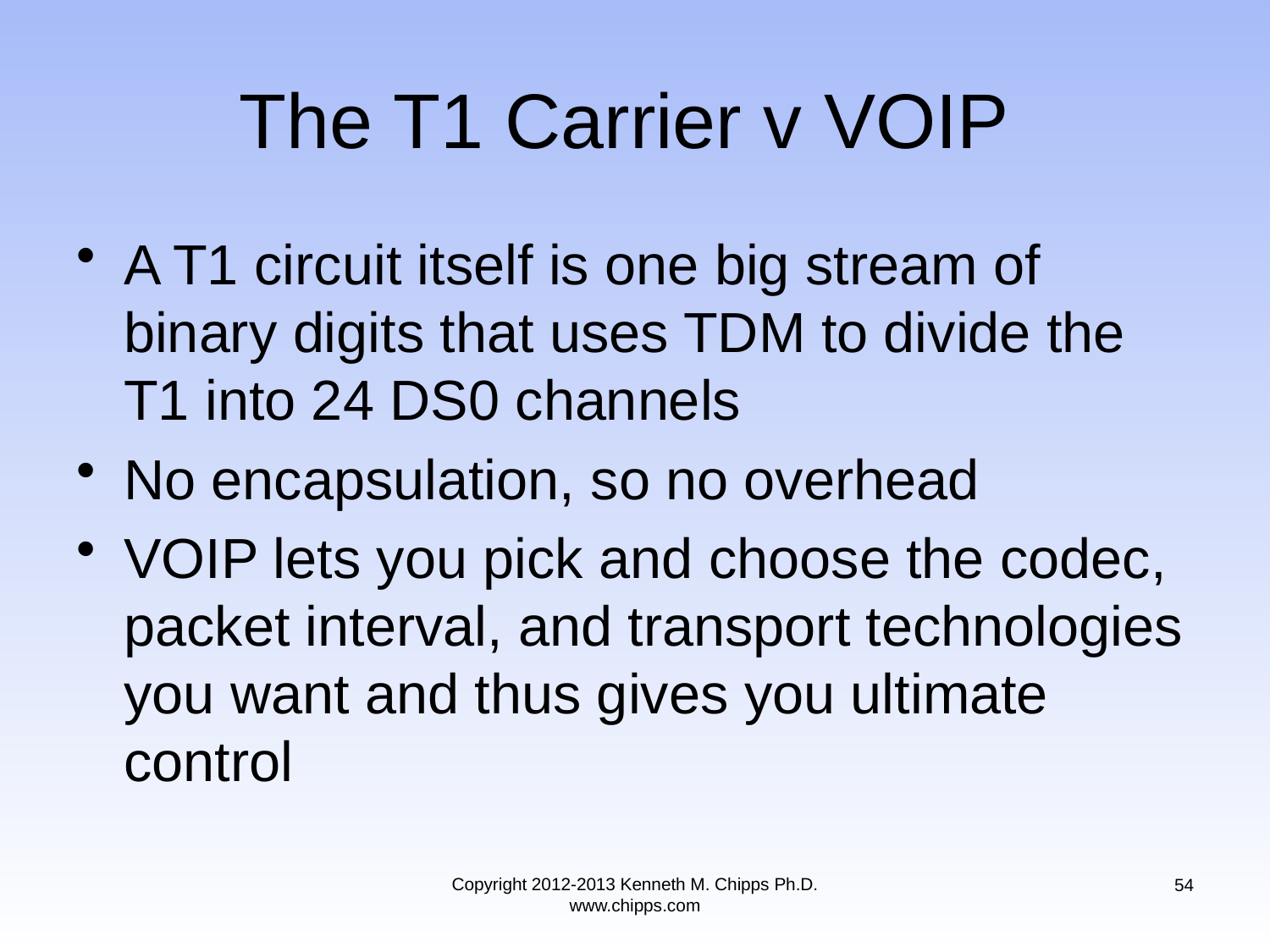

# The T1 Carrier v VOIP
A T1 circuit itself is one big stream of binary digits that uses TDM to divide the T1 into 24 DS0 channels
No encapsulation, so no overhead
VOIP lets you pick and choose the codec, packet interval, and transport technologies you want and thus gives you ultimate control
Copyright 2012-2013 Kenneth M. Chipps Ph.D. www.chipps.com
54